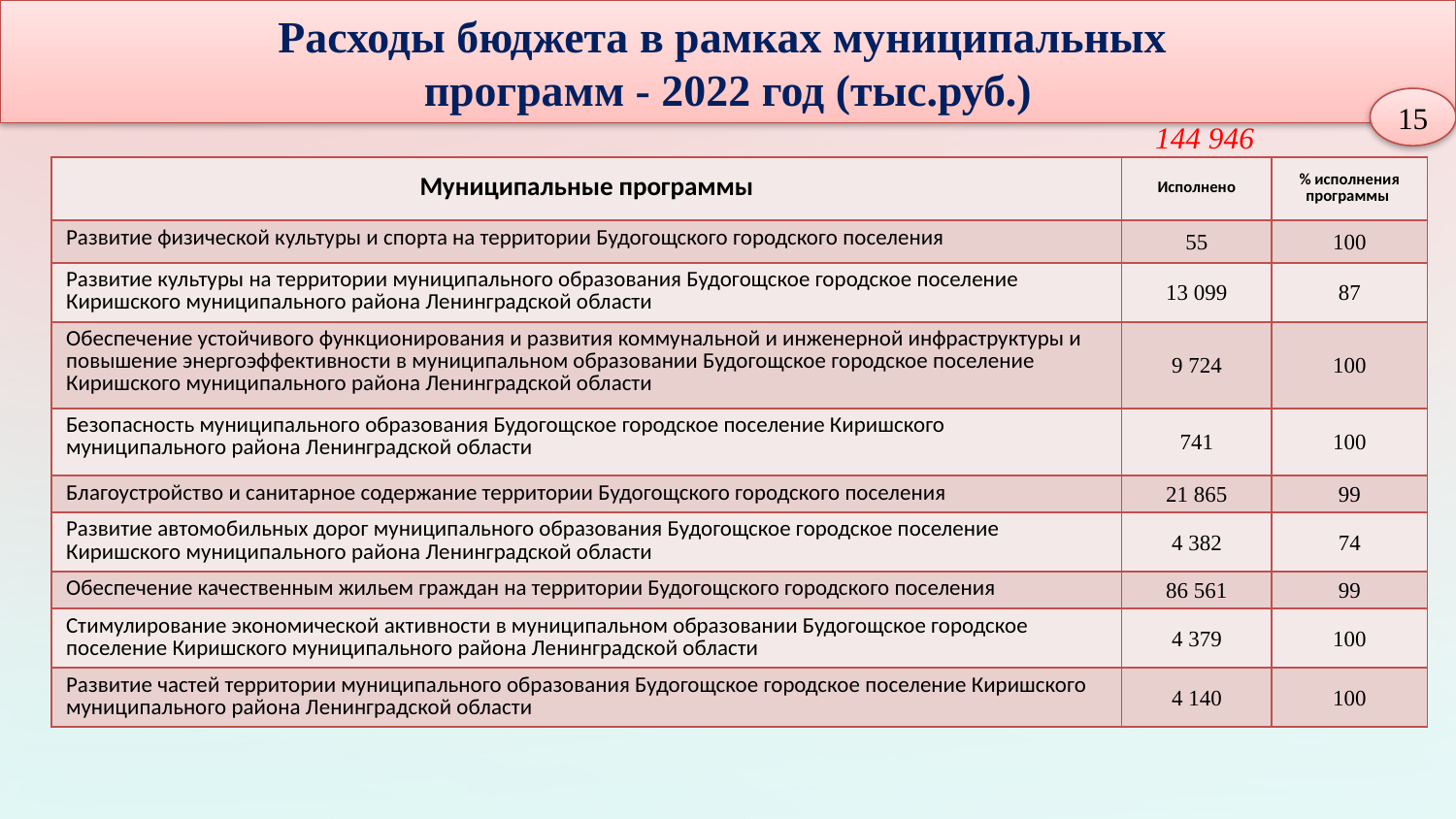

Расходы бюджета в рамках муниципальных
программ - 2022 год (тыс.руб.)
15
144 946
| Муниципальные программы | Исполнено | % исполнения программы |
| --- | --- | --- |
| Развитие физической культуры и спорта на территории Будогощского городского поселения | 55 | 100 |
| Развитие культуры на территории муниципального образования Будогощское городское поселение Киришского муниципального района Ленинградской области | 13 099 | 87 |
| Обеспечение устойчивого функционирования и развития коммунальной и инженерной инфраструктуры и повышение энергоэффективности в муниципальном образовании Будогощское городское поселение Киришского муниципального района Ленинградской области | 9 724 | 100 |
| Безопасность муниципального образования Будогощское городское поселение Киришского муниципального района Ленинградской области | 741 | 100 |
| Благоустройство и санитарное содержание территории Будогощского городского поселения | 21 865 | 99 |
| Развитие автомобильных дорог муниципального образования Будогощское городское поселение Киришского муниципального района Ленинградской области | 4 382 | 74 |
| Обеспечение качественным жильем граждан на территории Будогощского городского поселения | 86 561 | 99 |
| Стимулирование экономической активности в муниципальном образовании Будогощское городское поселение Киришского муниципального района Ленинградской области | 4 379 | 100 |
| Развитие частей территории муниципального образования Будогощское городское поселение Киришского муниципального района Ленинградской области | 4 140 | 100 |